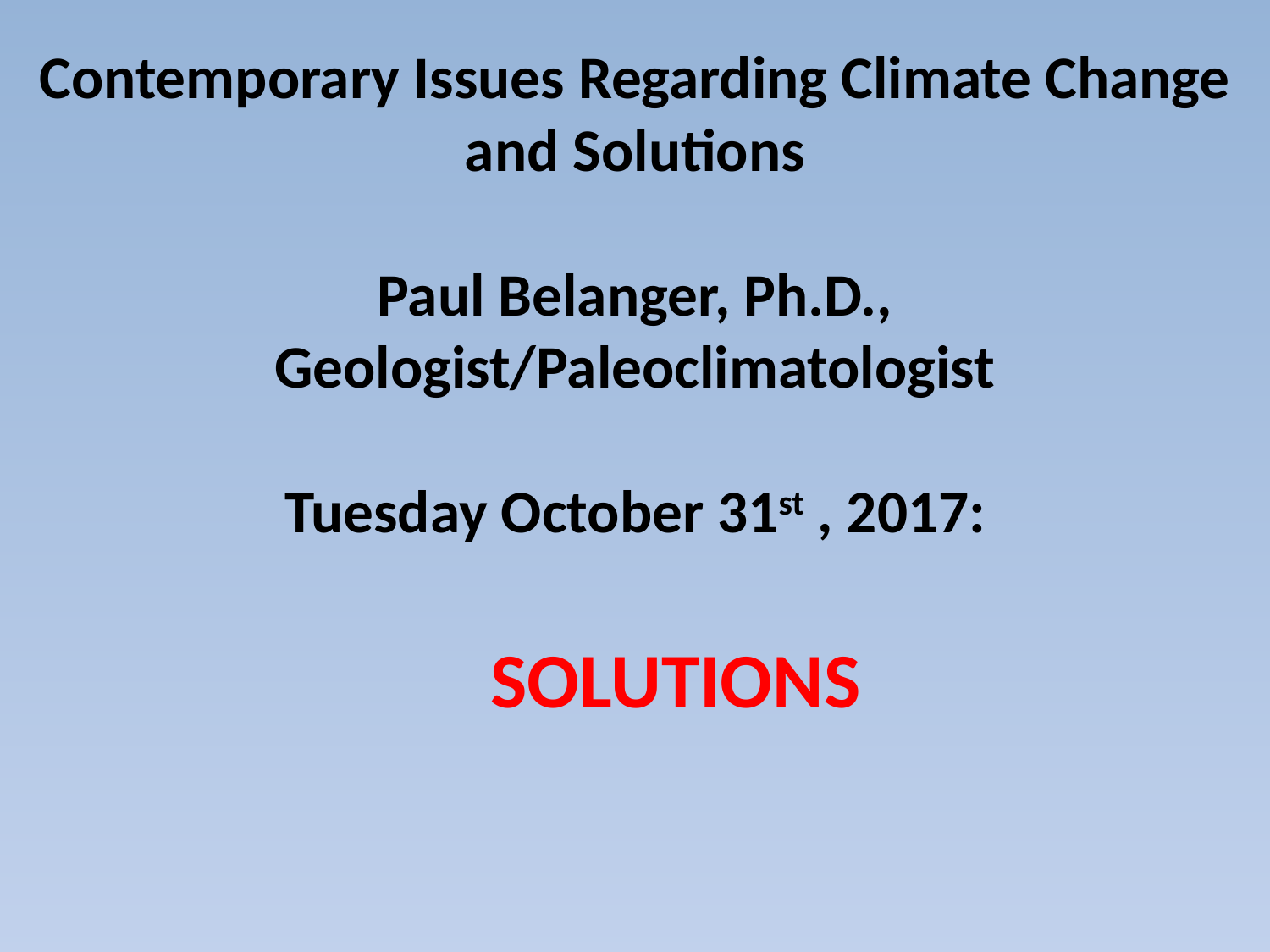

# Contemporary Issues Regarding Climate Change and Solutions Paul Belanger, Ph.D., Geologist/Paleoclimatologist Tuesday October 31st , 2017:
SOLUTIONS